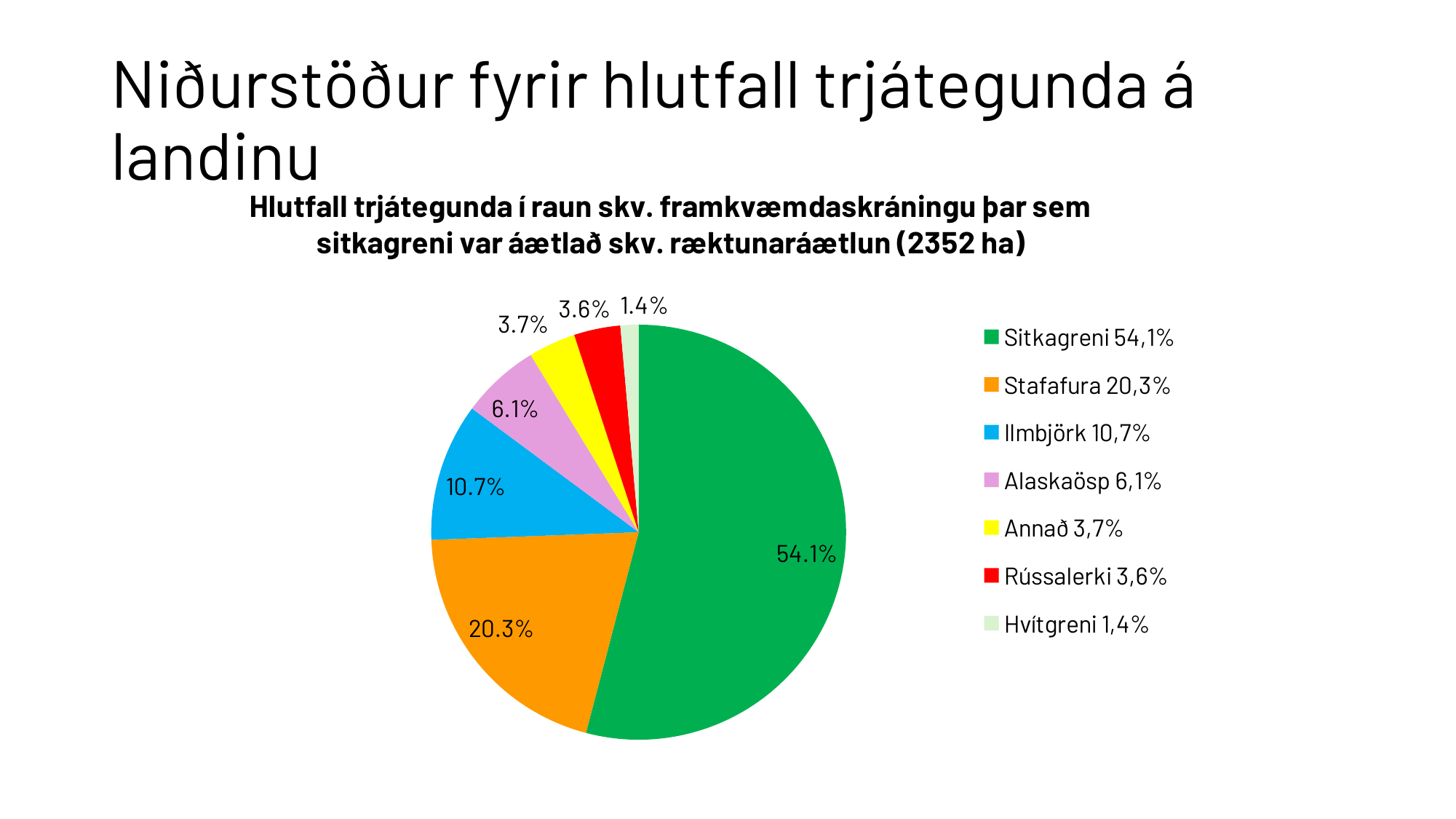

# Niðurstöður fyrir hlutfall trjátegunda á landinu

### Chart: Hlutfall trjátegunda í raun skv. framkvæmdaskráningu þar sem sitkagreni var áætlað skv. ræktunaráætlun (2352 ha)

| Category |  |
|---|---|
| Sitkagreni 54,1% | 0.5409160033553138 |
| Stafafura 20,3% | 0.20319726498833887 |
| Ilmbjörk 10,7% | 0.10748360163418764 |
| Alaskaösp 6,1% | 0.061291830086977944 |
| Annað 3,7% | 0.0368318377402174 |
| Rússalerki 3,6% | 0.036147544204302356 |
| Hvítgreni 1,4% | 0.014131917990661921 |